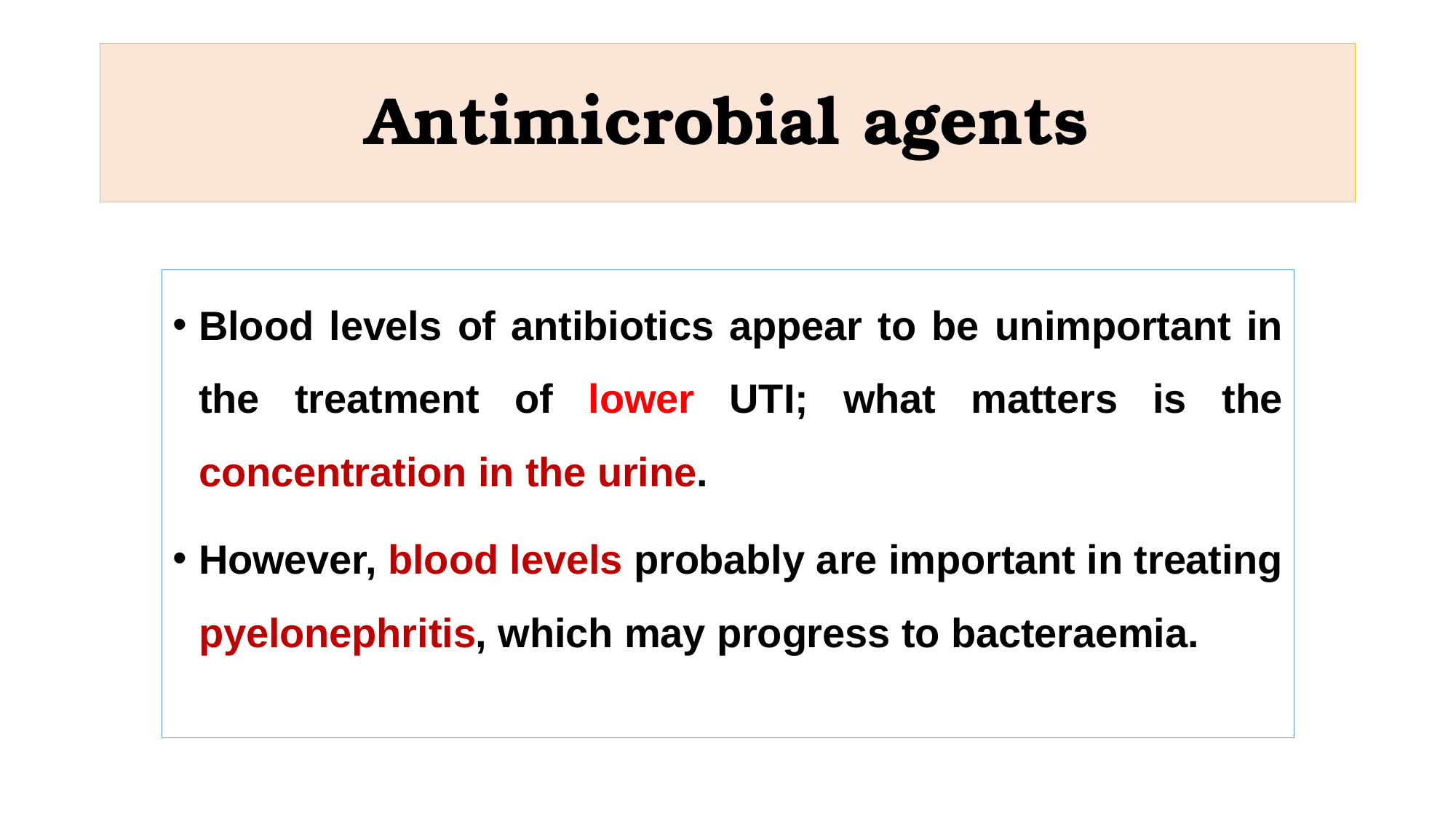

# Antimicrobial agents
Blood levels of antibiotics appear to be unimportant in the treatment of lower UTI; what matters is the concentration in the urine.
However, blood levels probably are important in treating pyelonephritis, which may progress to bacteraemia.